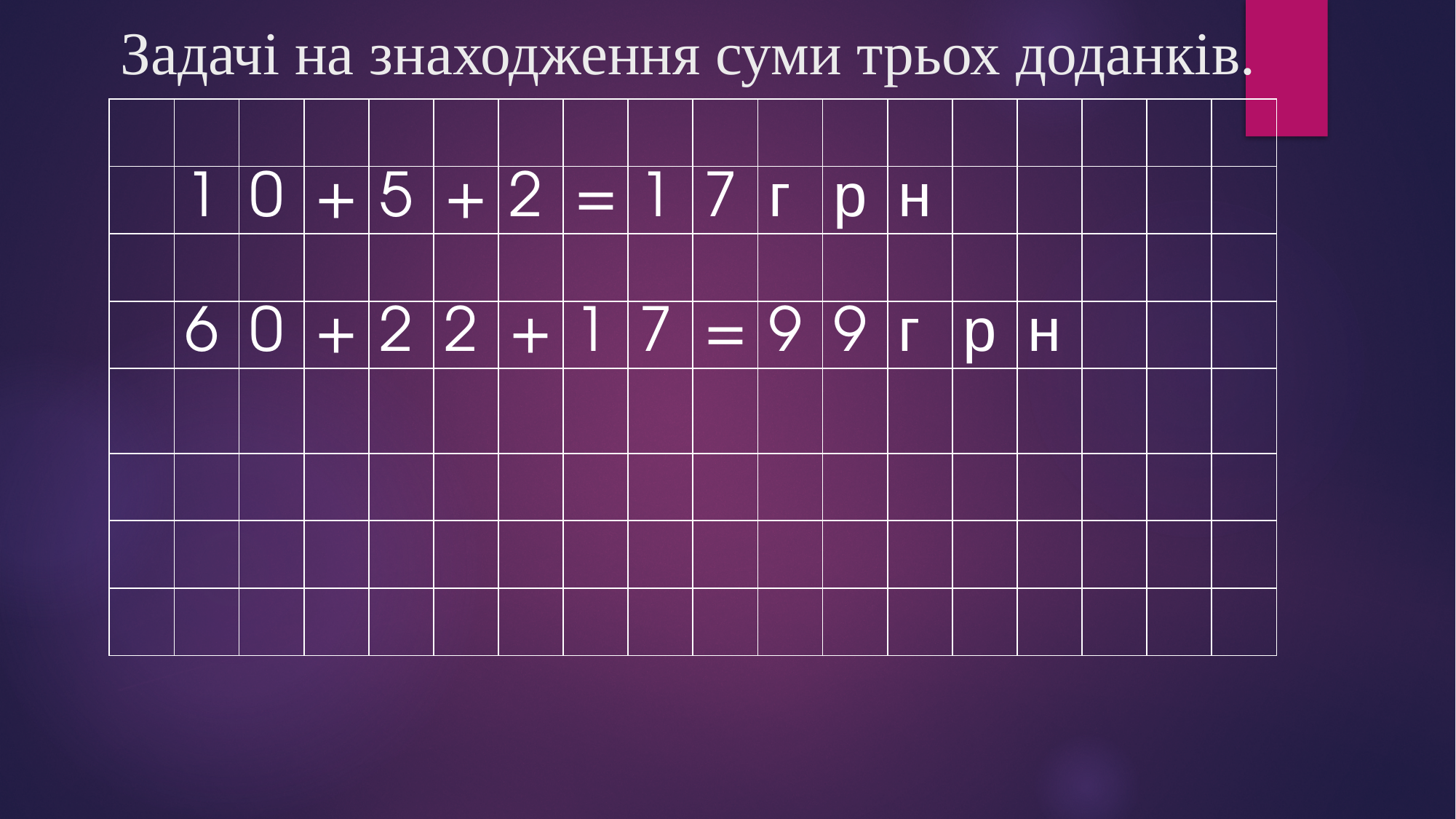

# Задачі на знаходження суми трьох доданків.
|  |  |  |  |  |  |  |  |  |  |  |  |  |  |  |  |  |  |
| --- | --- | --- | --- | --- | --- | --- | --- | --- | --- | --- | --- | --- | --- | --- | --- | --- | --- |
|  | 1 | 0 | + | 5 | + | 2 | = | 1 | 7 | г | р | н |  |  |  |  |  |
|  |  |  |  |  |  |  |  |  |  |  |  |  |  |  |  |  |  |
|  | 6 | 0 | + | 2 | 2 | + | 1 | 7 | = | 9 | 9 | г | р | н |  |  |  |
|  |  |  |  |  |  |  |  |  |  |  |  |  |  |  |  |  |  |
|  |  |  |  |  |  |  |  |  |  |  |  |  |  |  |  |  |  |
|  |  |  |  |  |  |  |  |  |  |  |  |  |  |  |  |  |  |
|  |  |  |  |  |  |  |  |  |  |  |  |  |  |  |  |  |  |